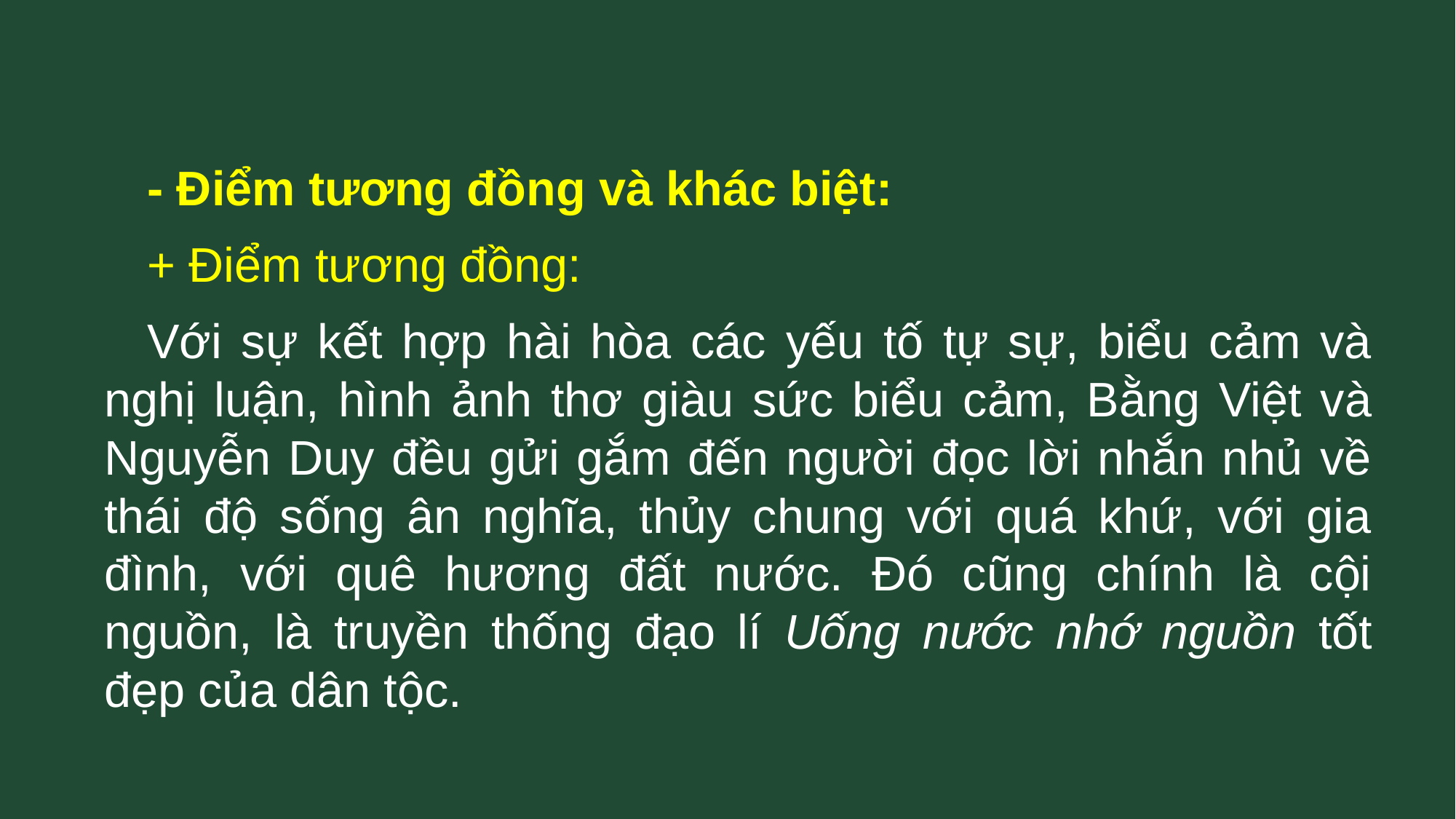

- Điểm tương đồng và khác biệt:
+ Điểm tương đồng:
Với sự kết hợp hài hòa các yếu tố tự sự, biểu cảm và nghị luận, hình ảnh thơ giàu sức biểu cảm, Bằng Việt và Nguyễn Duy đều gửi gắm đến người đọc lời nhắn nhủ về thái độ sống ân nghĩa, thủy chung với quá khứ, với gia đình, với quê hương đất nước. Đó cũng chính là cội nguồn, là truyền thống đạo lí Uống nước nhớ nguồn tốt đẹp của dân tộc.